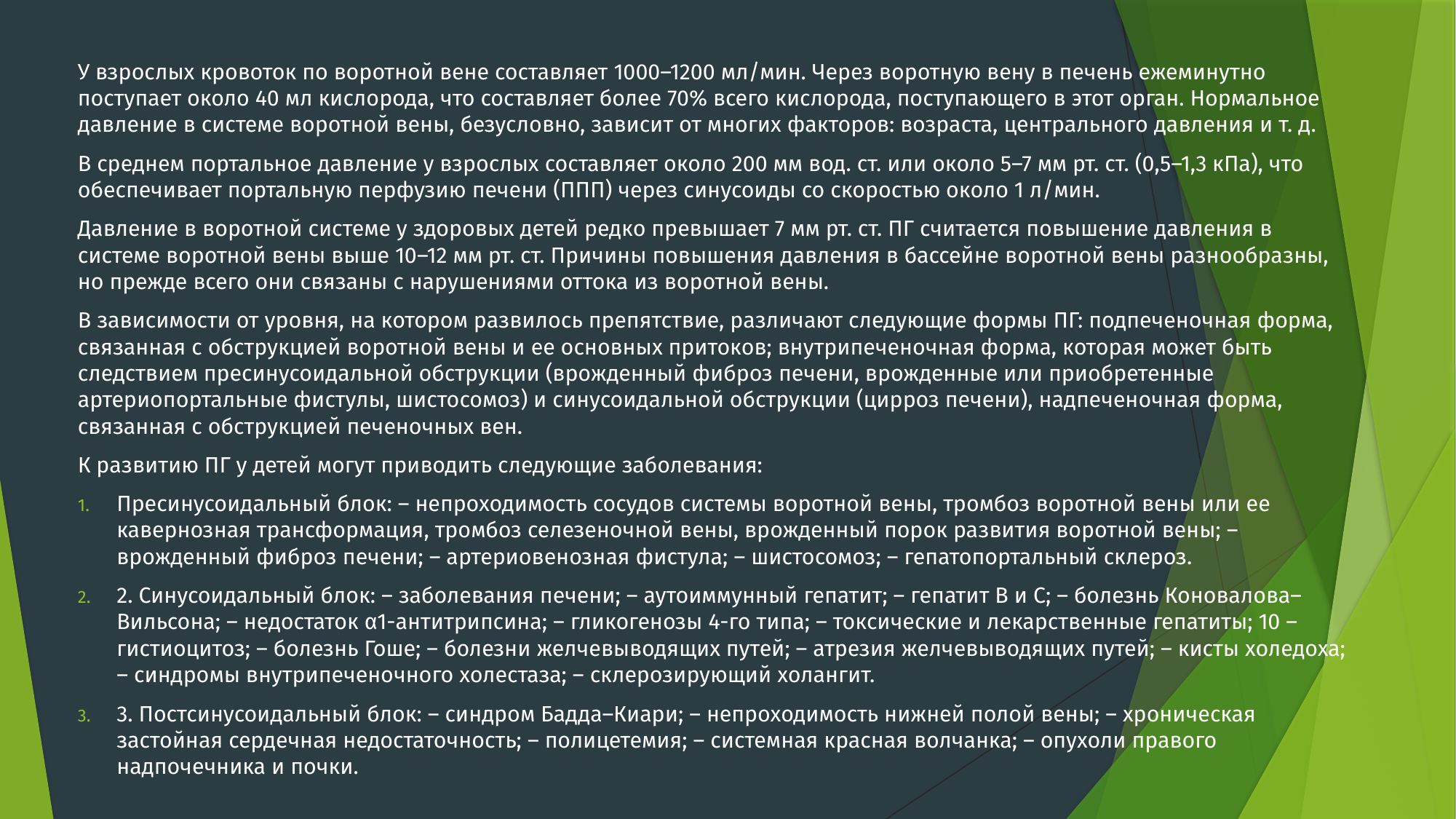

У взрослых кровоток по воротной вене составляет 1000–1200 мл/мин. Через воротную вену в печень ежеминутно поступает около 40 мл кислорода, что составляет более 70% всего кислорода, поступающего в этот орган. Нормальное давление в системе воротной вены, безусловно, зависит от многих факторов: возраста, центрального давления и т. д.
В среднем портальное давление у взрослых составляет около 200 мм вод. ст. или около 5–7 мм рт. ст. (0,5–1,3 кПа), что обеспечивает портальную перфузию печени (ППП) через синусоиды со скоростью около 1 л/мин.
Давление в воротной системе у здоровых детей редко превышает 7 мм рт. ст. ПГ считается повышение давления в системе воротной вены выше 10–12 мм рт. ст. Причины повышения давления в бассейне воротной вены разнообразны, но прежде всего они связаны с нарушениями оттока из воротной вены.
В зависимости от уровня, на котором развилось препятствие, различают следующие формы ПГ: подпеченочная форма, связанная с обструкцией воротной вены и ее основных притоков; внутрипеченочная форма, которая может быть следствием пресинусоидальной обструкции (врожденный фиброз печени, врожденные или приобретенные артериопортальные фистулы, шистосомоз) и синусоидальной обструкции (цирроз печени), надпеченочная форма, связанная с обструкцией печеночных вен.
К развитию ПГ у детей могут приводить следующие заболевания:
Пресинусоидальный блок: – непроходимость сосудов системы воротной вены, тромбоз воротной вены или ее кавернозная трансформация, тромбоз селезеночной вены, врожденный порок развития воротной вены; – врожденный фиброз печени; – артериовенозная фистула; – шистосомоз; – гепатопортальный склероз.
2. Синусоидальный блок: – заболевания печени; – аутоиммунный гепатит; – гепатит В и С; – болезнь Коновалова–Вильсона; – недостаток α1-антитрипсина; – гликогенозы 4-го типа; – токсические и лекарственные гепатиты; 10 – гистиоцитоз; – болезнь Гоше; – болезни желчевыводящих путей; – атрезия желчевыводящих путей; – кисты холедоха; – синдромы внутрипеченочного холестаза; – склерозирующий холангит.
3. Постсинусоидальный блок: – синдром Бадда–Киари; – непроходимость нижней полой вены; – хроническая застойная сердечная недостаточность; – полицетемия; – системная красная волчанка; – опухоли правого надпочечника и почки.